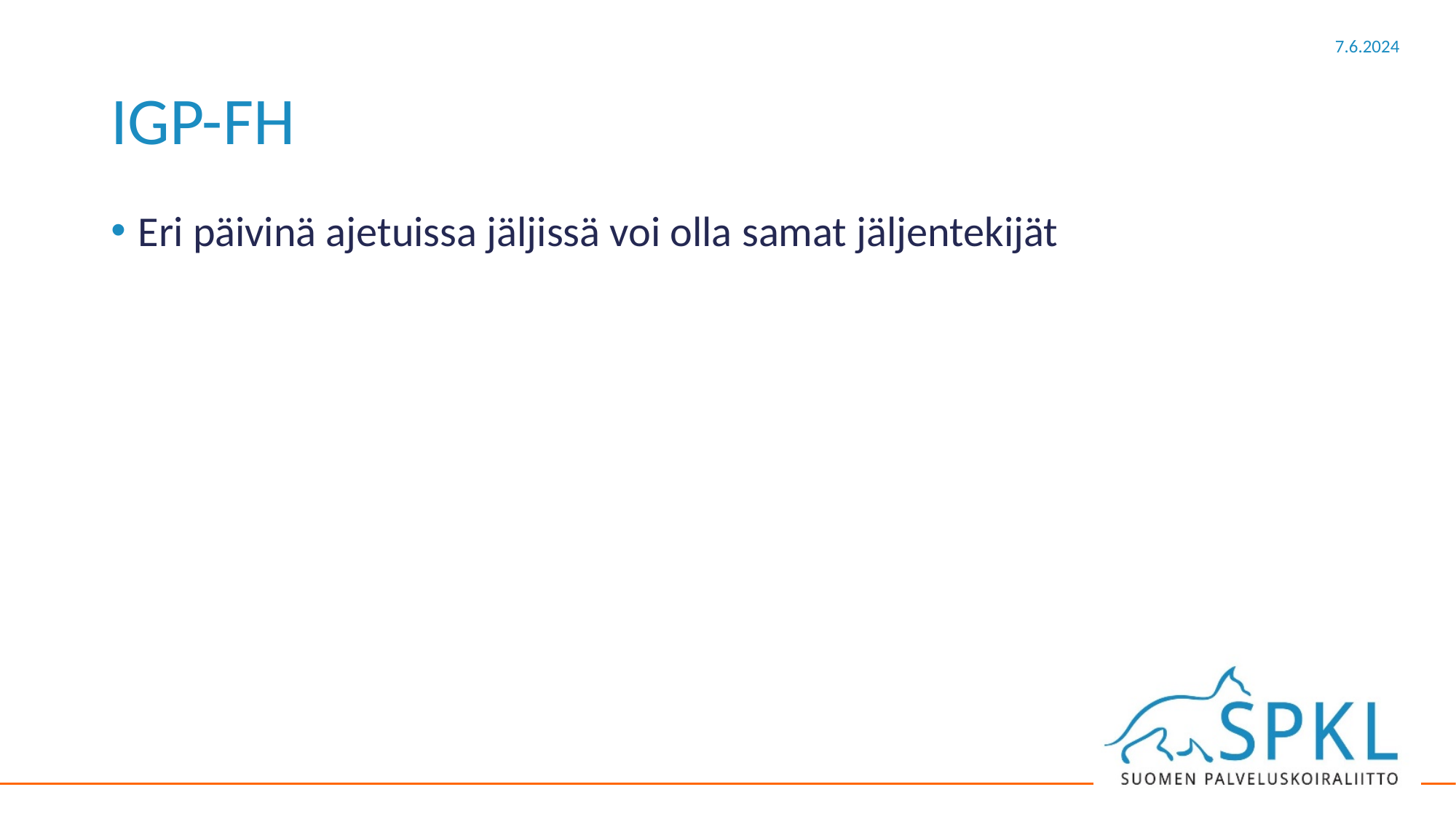

# IGP-FH
Eri päivinä ajetuissa jäljissä voi olla samat jäljentekijät